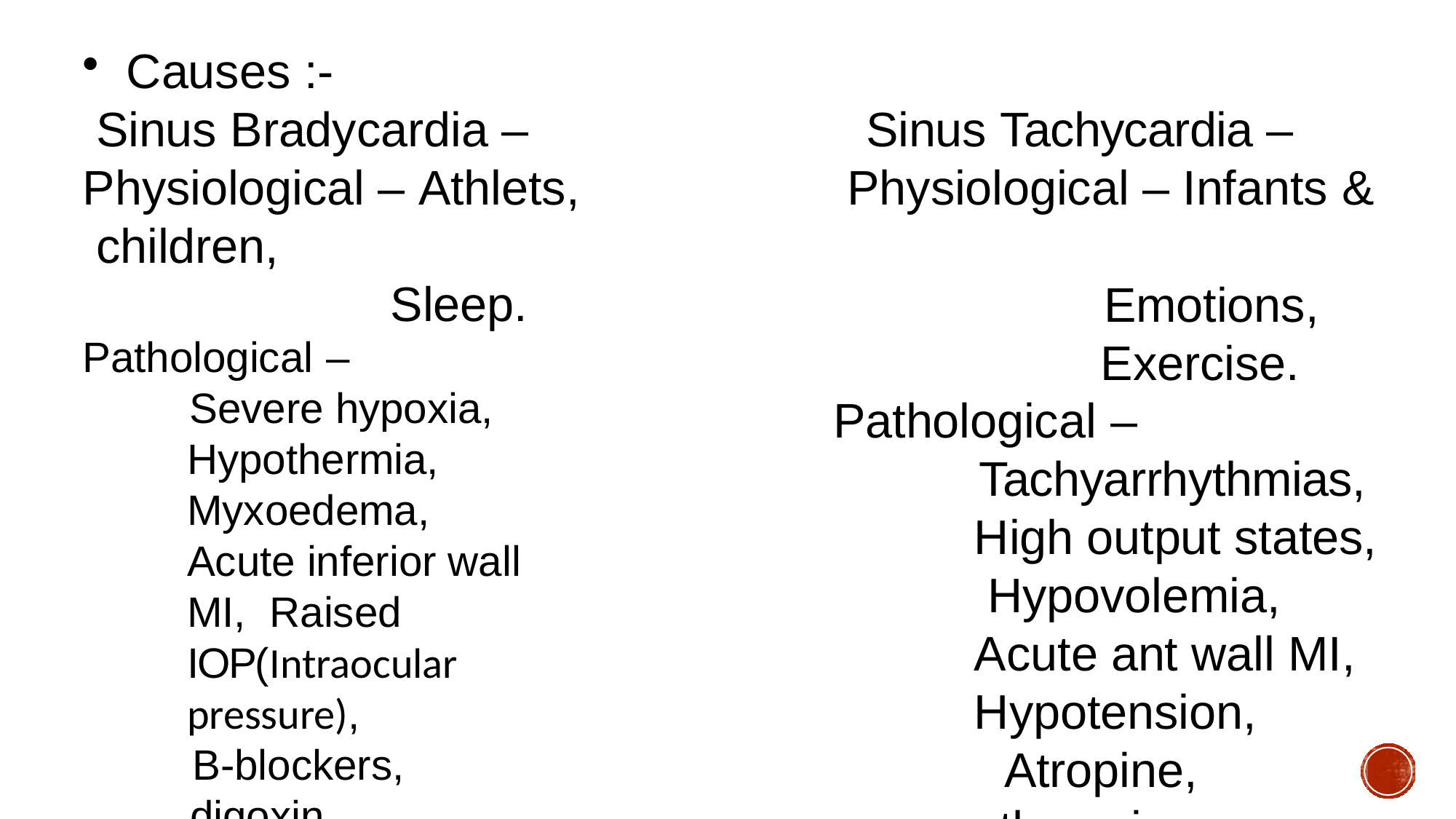

Causes :-
Sinus Bradycardia –  Physiological – Athlets,  children,
Sleep.
Sinus Tachycardia –  Physiological – Infants &
Emotions,  Exercise.
Pathological –
Tachyarrhythmias,  High output states,  Hypovolemia,  Acute ant wall MI,  Hypotension,
Atropine, thyroxine,
Pathological –
Severe hypoxia,  Hypothermia,  Myxoedema,  Acute inferior wall MI,  Raised IOP(Intraocular pressure),
B-blockers, digoxin,